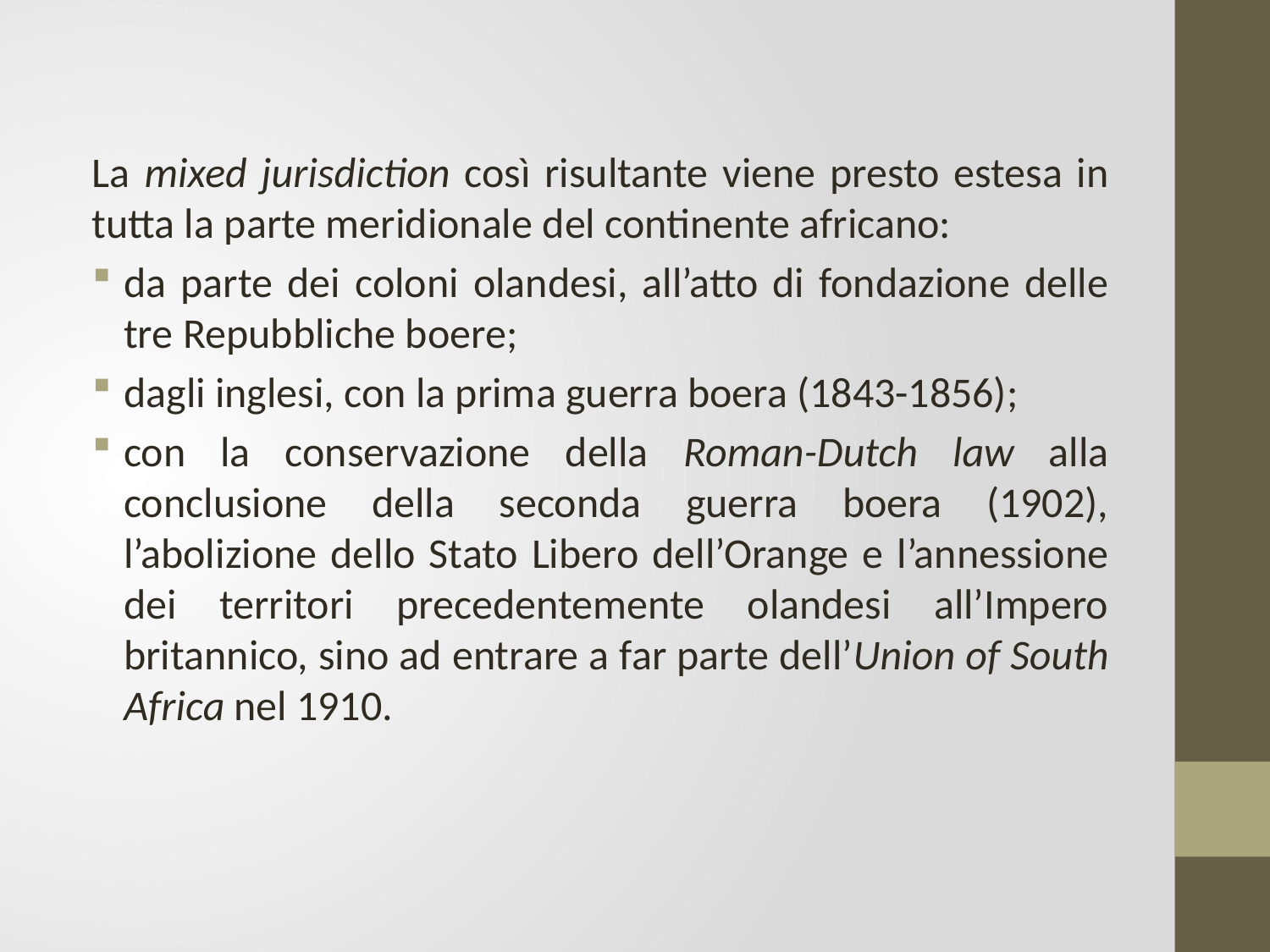

La mixed jurisdiction così risultante viene presto estesa in tutta la parte meridionale del continente africano:
da parte dei coloni olandesi, all’atto di fondazione delle tre Repubbliche boere;
dagli inglesi, con la prima guerra boera (1843-1856);
con la conservazione della Roman-Dutch law alla conclusione della seconda guerra boera (1902), l’abolizione dello Stato Libero dell’Orange e l’annessione dei territori precedentemente olandesi all’Impero britannico, sino ad entrare a far parte dell’Union of South Africa nel 1910.